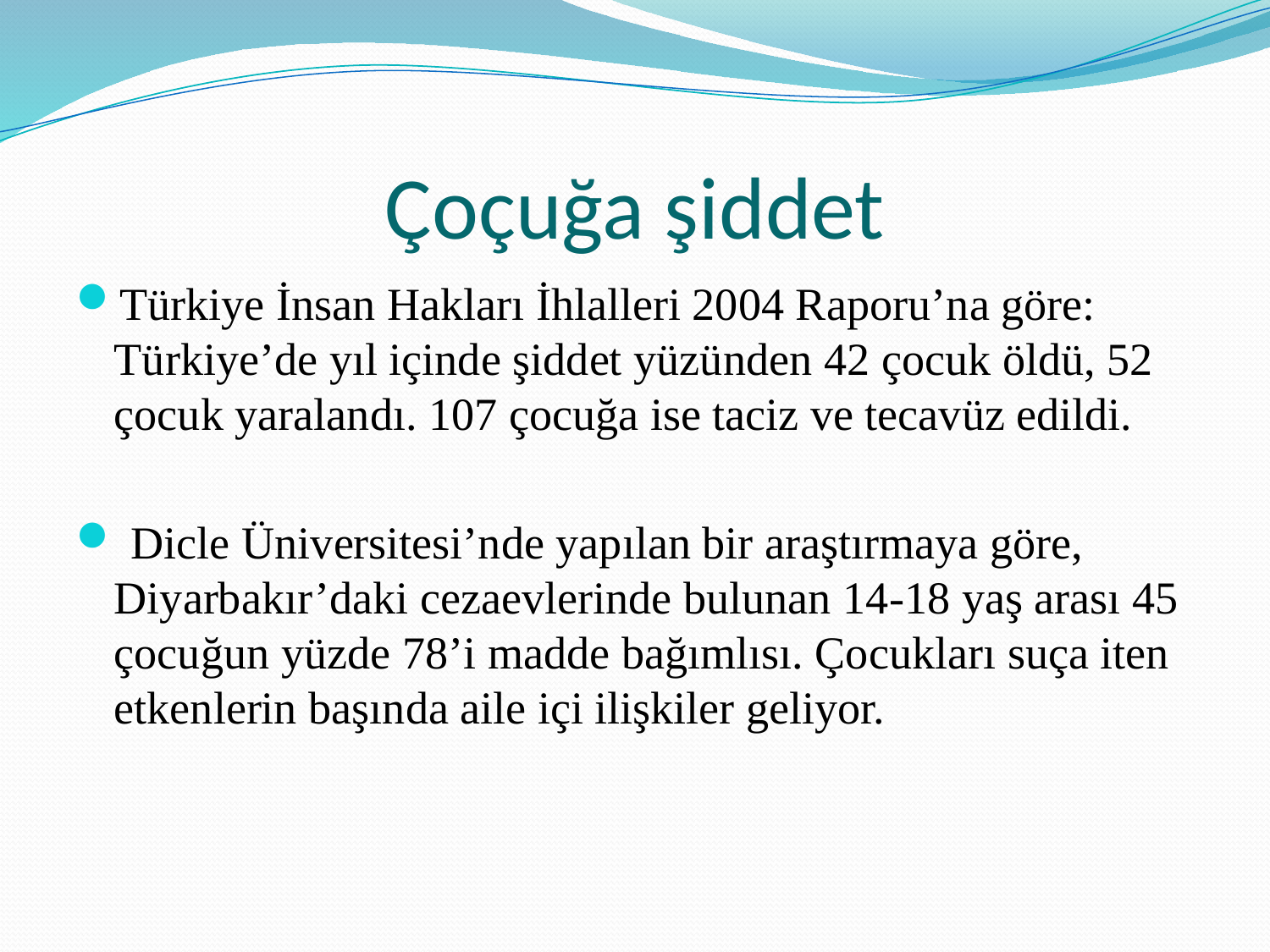

# Çoçuğa şiddet
Türkiye İnsan Hakları İhlalleri 2004 Raporu’na göre: Türkiye’de yıl içinde şiddet yüzünden 42 çocuk öldü, 52 çocuk yaralandı. 107 çocuğa ise taciz ve tecavüz edildi.

 Dicle Üniversitesi’nde yapılan bir araştırmaya göre, Diyarbakır’daki cezaevlerinde bulunan 14-18 yaş arası 45 çocuğun yüzde 78’i madde bağımlısı. Çocukları suça iten etkenlerin başında aile içi ilişkiler geliyor.